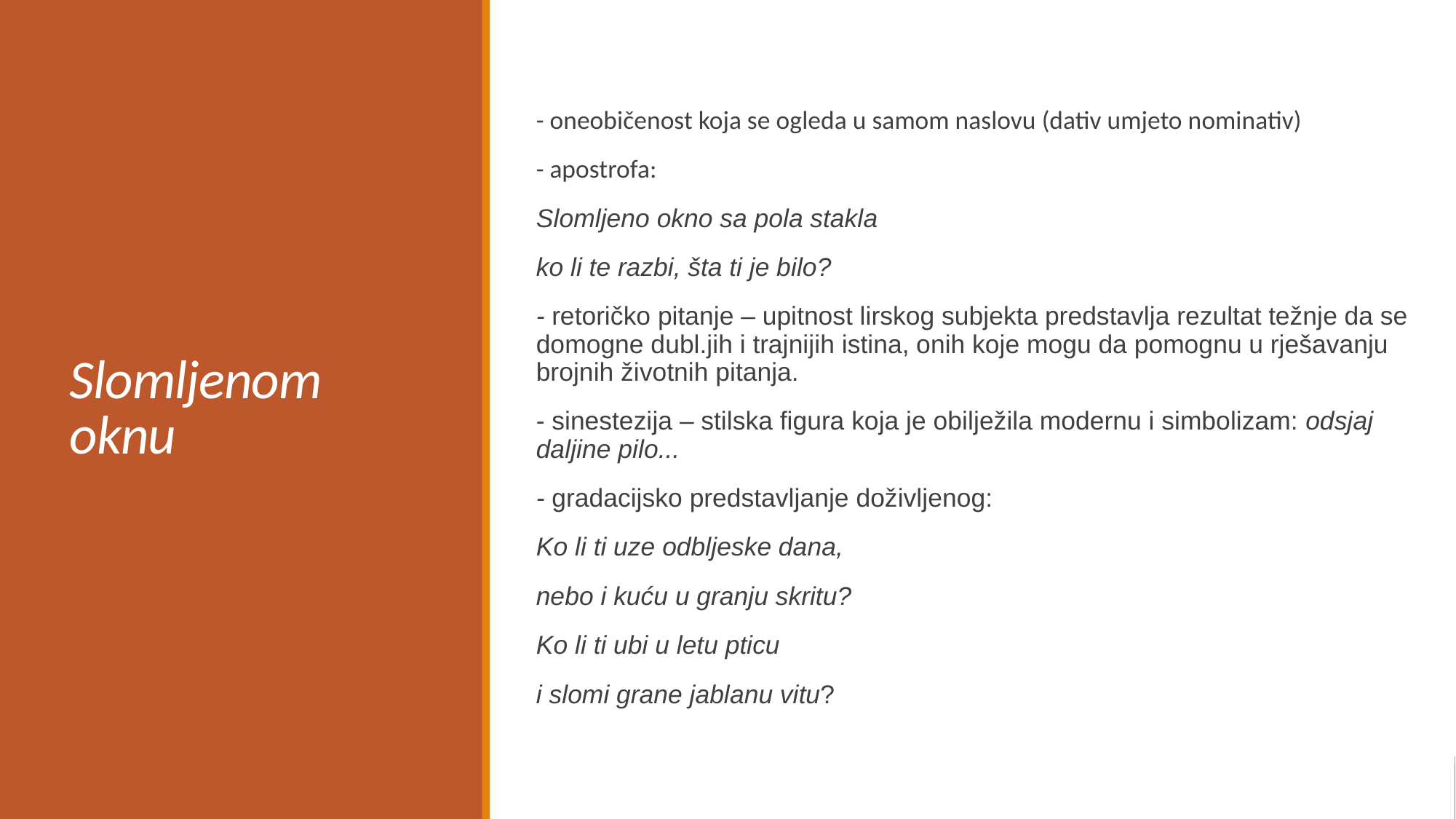

# Slomljenom oknu
- oneobičenost koja se ogleda u samom naslovu (dativ umjeto nominativ)
- apostrofa:
Slomljeno okno sa pola stakla
ko li te razbi, šta ti je bilo?
- retoričko pitanje – upitnost lirskog subjekta predstavlja rezultat težnje da se domogne dubl.jih i trajnijih istina, onih koje mogu da pomognu u rješavanju brojnih životnih pitanja.
- sinestezija – stilska figura koja je obilježila modernu i simbolizam: odsjaj daljine pilo...
- gradacijsko predstavljanje doživljenog:
Ko li ti uze odbljeske dana,
nebo i kuću u granju skritu?
Ko li ti ubi u letu pticu
i slomi grane jablanu vitu?